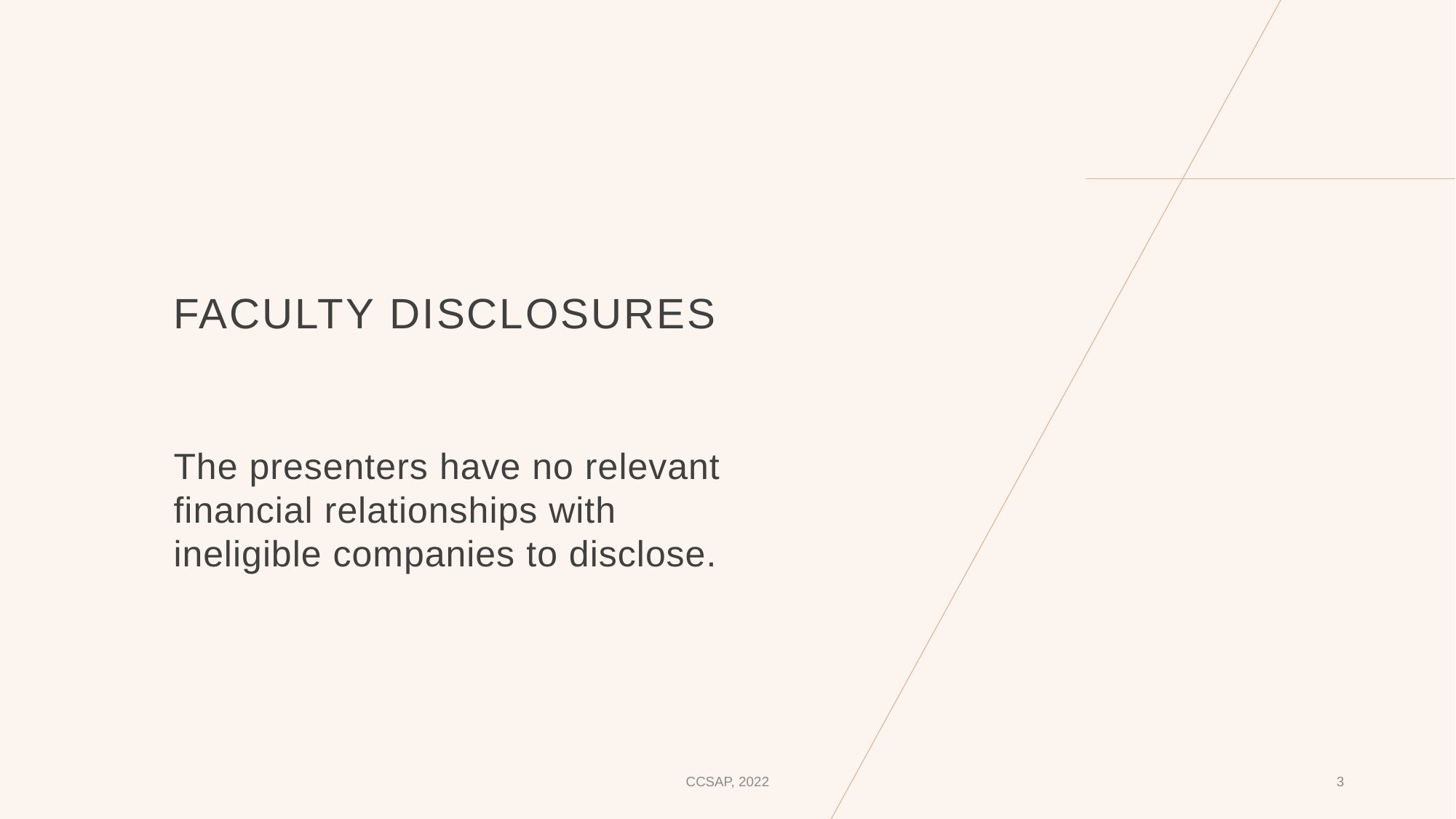

# Faculty disclosures
The presenters have no relevant financial relationships with ineligible companies to disclose.
CCSAP, 2022
3